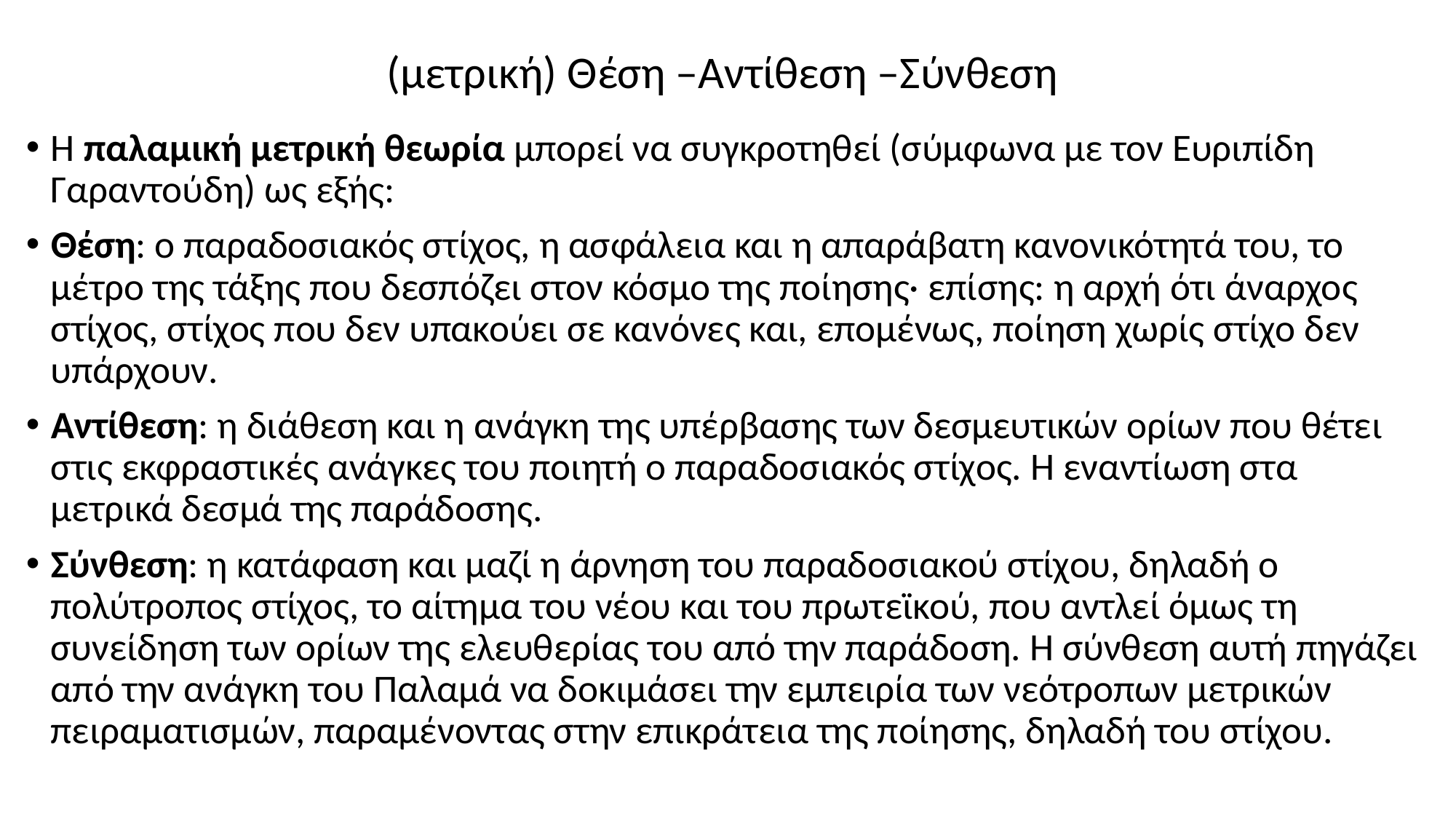

# (μετρική) Θέση –Αντίθεση –Σύνθεση
Η παλαμική μετρική θεωρία μπορεί να συγκροτηθεί (σύμφωνα με τον Ευριπίδη Γαραντούδη) ως εξής:
Θέση: ο παραδοσιακός στίχος, η ασφάλεια και η απαράβατη κανονικότητά του, το μέτρο της τάξης που δεσπόζει στον κόσμο της ποίησης· επίσης: η αρχή ότι άναρχος στίχος, στίχος που δεν υπακούει σε κανόνες και, επομένως, ποίηση χωρίς στίχο δεν υπάρχουν.
Αντίθεση: η διάθεση και η ανάγκη της υπέρβασης των δεσμευτικών ορίων που θέτει στις εκφραστικές ανάγκες του ποιητή ο παραδοσιακός στίχος. Η εναντίωση στα μετρικά δεσμά της παράδοσης.
Σύνθεση: η κατάφαση και μαζί η άρνηση του παραδοσιακού στίχου, δηλαδή ο πολύτροπος στίχος, το αίτημα του νέου και του πρωτεϊκού, που αντλεί όμως τη συνείδηση των ορίων της ελευθερίας του από την παράδοση. Η σύνθεση αυτή πηγάζει από την ανάγκη του Παλαμά να δοκιμάσει την εμπειρία των νεότροπων μετρικών πειραματισμών, παραμένοντας στην επικράτεια της ποίησης, δηλαδή του στίχου.